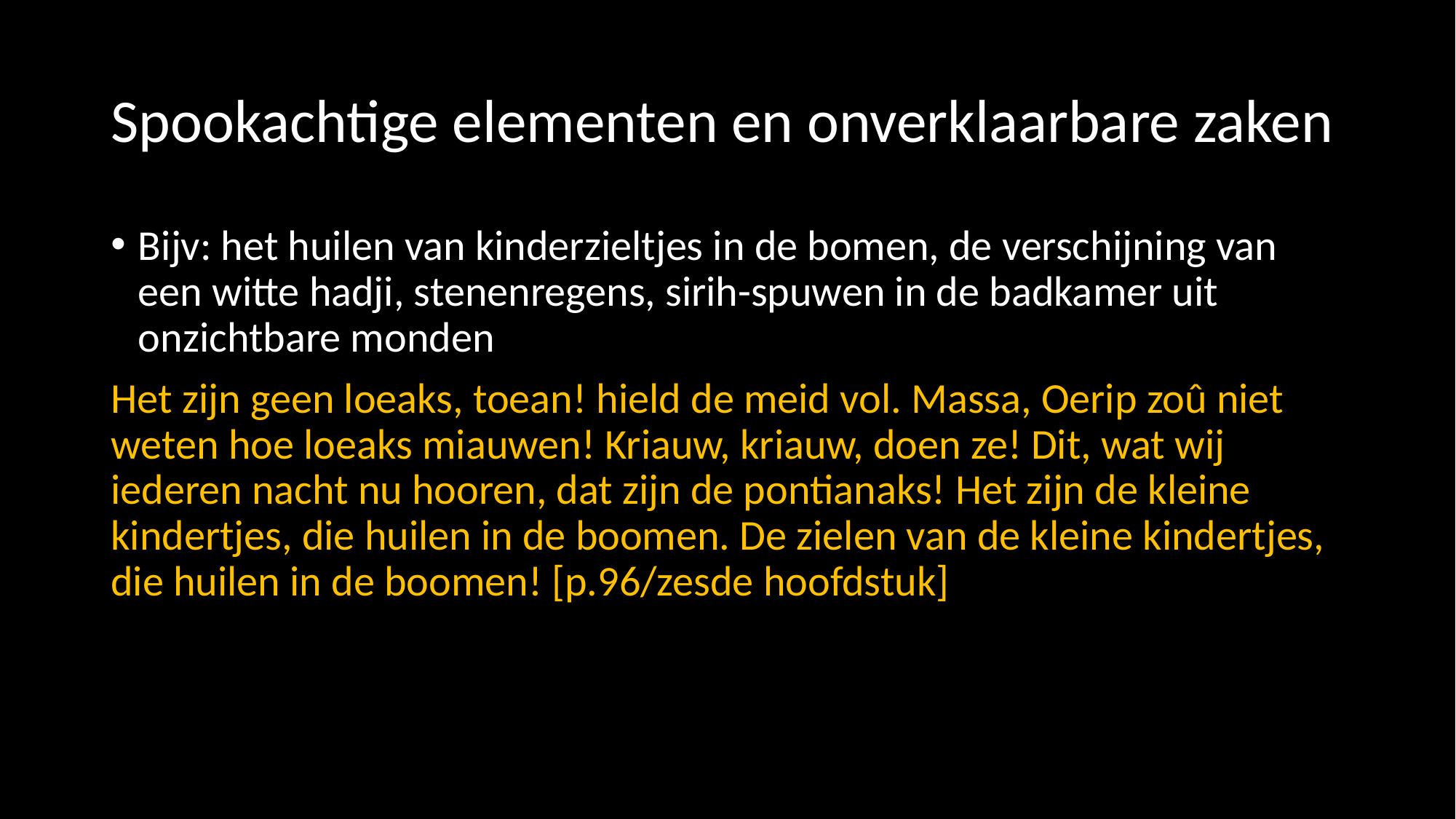

# Spookachtige elementen en onverklaarbare zaken
Bijv: het huilen van kinderzieltjes in de bomen, de verschijning van een witte hadji, stenenregens, sirih-spuwen in de badkamer uit onzichtbare monden
Het zijn geen loeaks, toean! hield de meid vol. Massa, Oerip zoû niet weten hoe loeaks miauwen! Kriauw, kriauw, doen ze! Dit, wat wij iederen nacht nu hooren, dat zijn de pontianaks! Het zijn de kleine kindertjes, die huilen in de boomen. De zielen van de kleine kindertjes, die huilen in de boomen! [p.96/zesde hoofdstuk]